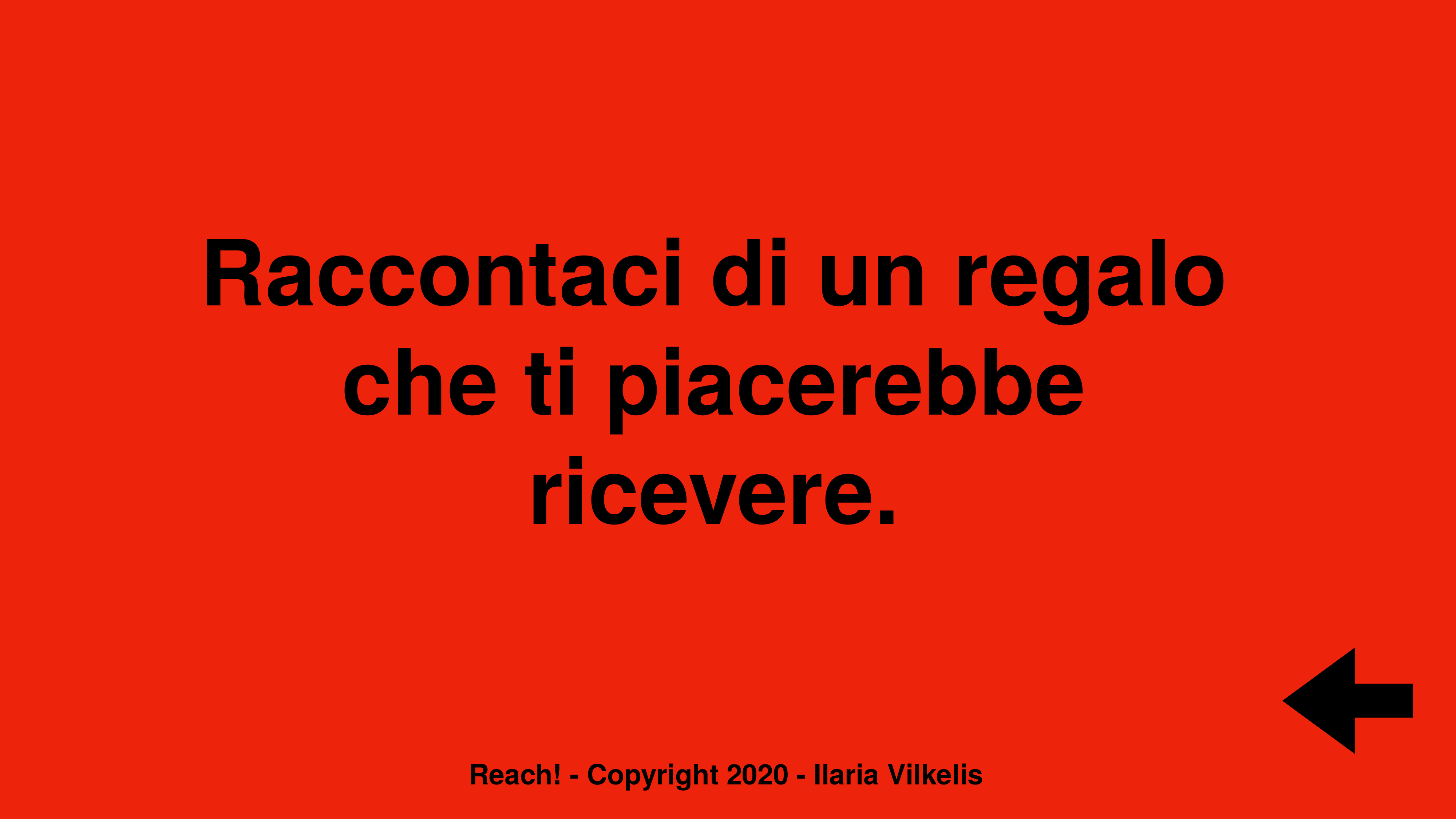

Raccontaci di un regalo che ti piacerebbe ricevere.